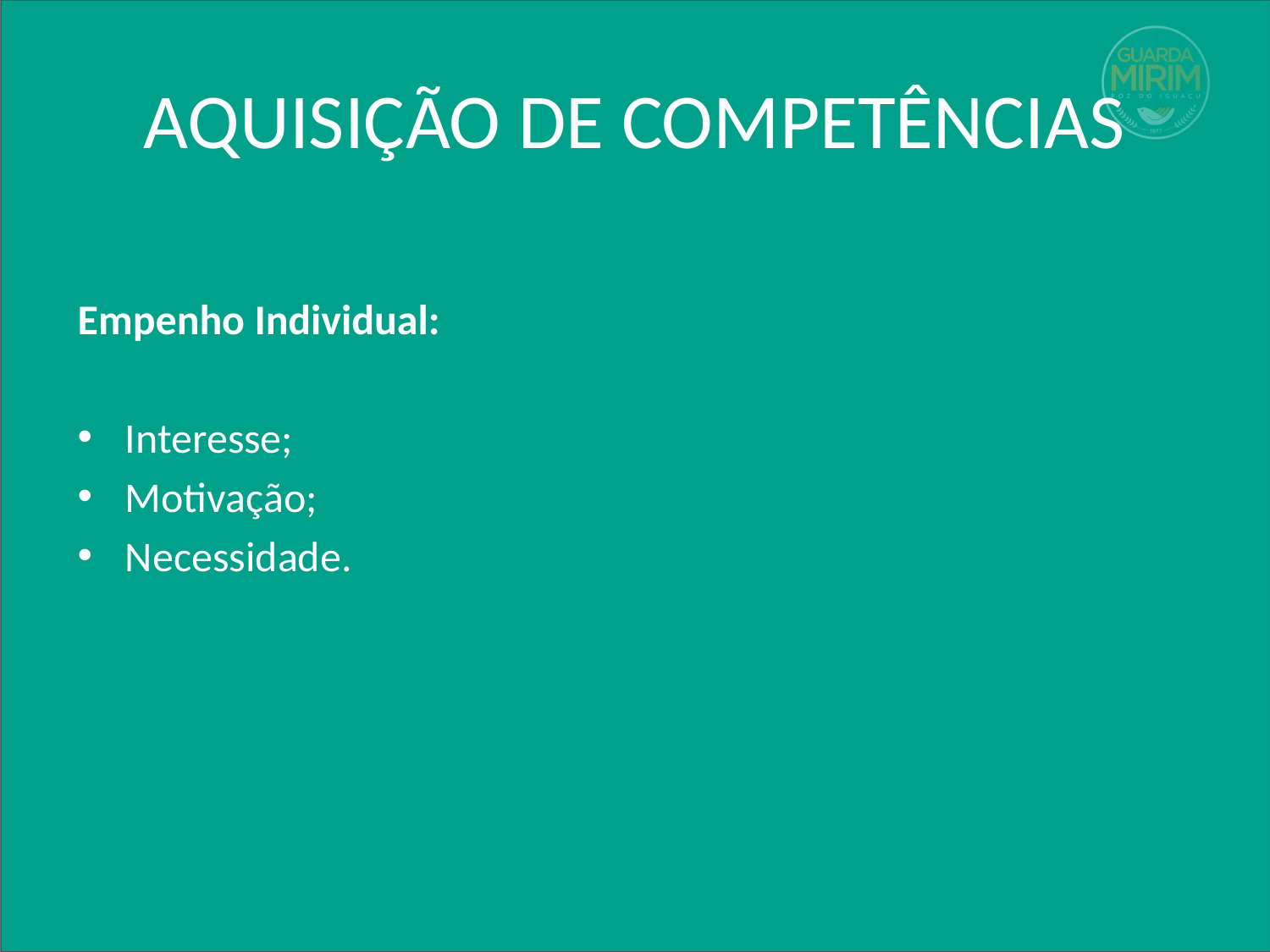

# AQUISIÇÃO DE COMPETÊNCIAS
Empenho Individual:

Interesse;
Motivação;
Necessidade.